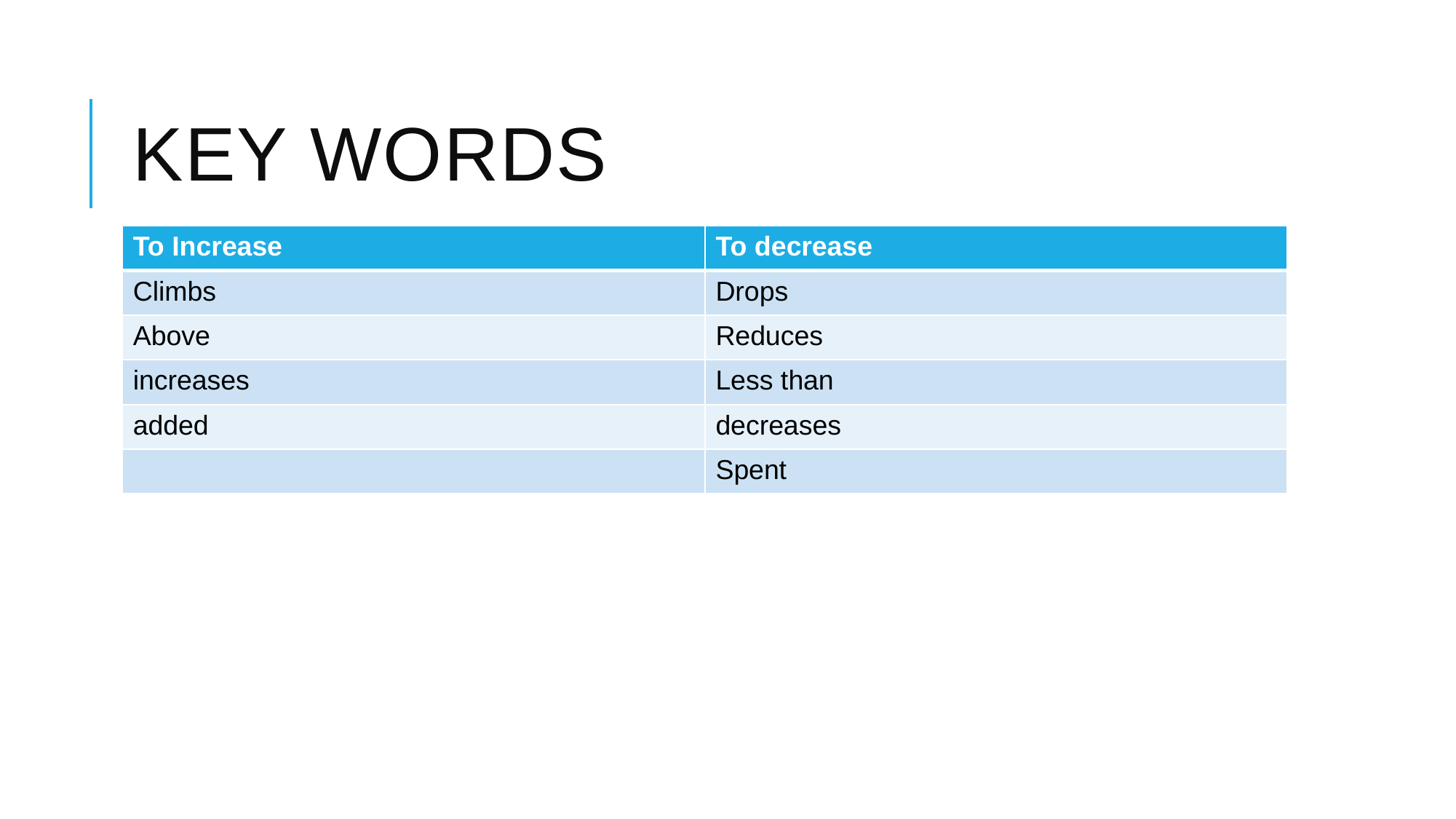

# Key Words
| To Increase | To decrease |
| --- | --- |
| Climbs | Drops |
| Above | Reduces |
| increases | Less than |
| added | decreases |
|  | Spent |